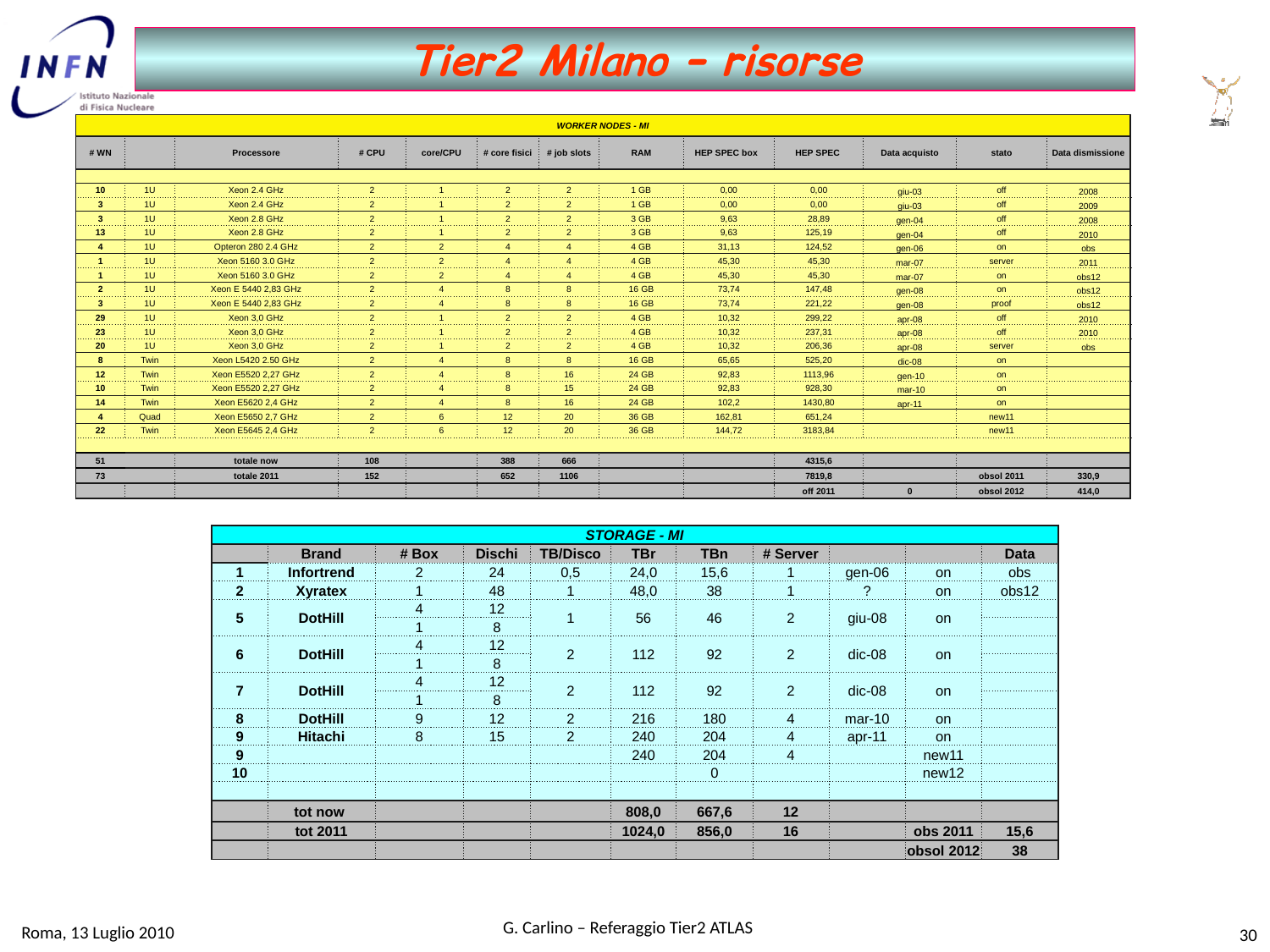

Tier2 Milano – risorse
| WORKER NODES - MI |  |  |  |  |  |  |  |  |  |  |  |  |
| --- | --- | --- | --- | --- | --- | --- | --- | --- | --- | --- | --- | --- |
| # WN |  | Processore | # CPU | core/CPU | # core fisici | # job slots | RAM | HEP SPEC box | HEP SPEC | Data acquisto | stato | Data dismissione |
|  |  |  |  |  |  |  |  |  |  |  |  |  |
| 10 | 1U | Xeon 2.4 GHz | 2 | 1 | 2 | 2 | 1 GB | 0,00 | 0,00 | giu-03 | off | 2008 |
| 3 | 1U | Xeon 2.4 GHz | 2 | 1 | 2 | 2 | 1 GB | 0,00 | 0,00 | giu-03 | off | 2009 |
| 3 | 1U | Xeon 2.8 GHz | 2 | 1 | 2 | 2 | 3 GB | 9,63 | 28,89 | gen-04 | off | 2008 |
| 13 | 1U | Xeon 2.8 GHz | 2 | 1 | 2 | 2 | 3 GB | 9,63 | 125,19 | gen-04 | off | 2010 |
| 4 | 1U | Opteron 280 2.4 GHz | 2 | 2 | 4 | 4 | 4 GB | 31,13 | 124,52 | gen-06 | on | obs |
| 1 | 1U | Xeon 5160 3.0 GHz | 2 | 2 | 4 | 4 | 4 GB | 45,30 | 45,30 | mar-07 | server | 2011 |
| 1 | 1U | Xeon 5160 3.0 GHz | 2 | 2 | 4 | 4 | 4 GB | 45,30 | 45,30 | mar-07 | on | obs12 |
| 2 | 1U | Xeon E 5440 2,83 GHz | 2 | 4 | 8 | 8 | 16 GB | 73,74 | 147,48 | gen-08 | on | obs12 |
| 3 | 1U | Xeon E 5440 2,83 GHz | 2 | 4 | 8 | 8 | 16 GB | 73,74 | 221,22 | gen-08 | proof | obs12 |
| 29 | 1U | Xeon 3,0 GHz | 2 | 1 | 2 | 2 | 4 GB | 10,32 | 299,22 | apr-08 | off | 2010 |
| 23 | 1U | Xeon 3,0 GHz | 2 | 1 | 2 | 2 | 4 GB | 10,32 | 237,31 | apr-08 | off | 2010 |
| 20 | 1U | Xeon 3,0 GHz | 2 | 1 | 2 | 2 | 4 GB | 10,32 | 206,36 | apr-08 | server | obs |
| 8 | Twin | Xeon L5420 2.50 GHz | 2 | 4 | 8 | 8 | 16 GB | 65,65 | 525,20 | dic-08 | on |  |
| 12 | Twin | Xeon E5520 2,27 GHz | 2 | 4 | 8 | 16 | 24 GB | 92,83 | 1113,96 | gen-10 | on |  |
| 10 | Twin | Xeon E5520 2,27 GHz | 2 | 4 | 8 | 15 | 24 GB | 92,83 | 928,30 | mar-10 | on |  |
| 14 | Twin | Xeon E5620 2,4 GHz | 2 | 4 | 8 | 16 | 24 GB | 102,2 | 1430,80 | apr-11 | on |  |
| 4 | Quad | Xeon E5650 2,7 GHz | 2 | 6 | 12 | 20 | 36 GB | 162,81 | 651,24 |  | new11 |  |
| 22 | Twin | Xeon E5645 2,4 GHz | 2 | 6 | 12 | 20 | 36 GB | 144,72 | 3183,84 |  | new11 |  |
|  |  |  |  |  |  |  |  |  |  |  |  |  |
| 51 |  | totale now | 108 |  | 388 | 666 |  |  | 4315,6 |  |  |  |
| 73 |  | totale 2011 | 152 |  | 652 | 1106 |  |  | 7819,8 |  | obsol 2011 | 330,9 |
|  |  |  |  |  |  |  |  |  | off 2011 | 0 | obsol 2012 | 414,0 |
| STORAGE - MI |  |  |  |  |  |  |  |  |  |  |
| --- | --- | --- | --- | --- | --- | --- | --- | --- | --- | --- |
|  | Brand | # Box | Dischi | TB/Disco | TBr | TBn | # Server |  |  | Data |
| 1 | Infortrend | 2 | 24 | 0,5 | 24,0 | 15,6 | 1 | gen-06 | on | obs |
| 2 | Xyratex | 1 | 48 | 1 | 48,0 | 38 | 1 | ? | on | obs12 |
| 5 | DotHill | 4 | 12 | 1 | 56 | 46 | 2 | giu-08 | on |  |
|  |  | 1 | 8 |  |  |  |  |  |  |  |
| 6 | DotHill | 4 | 12 | 2 | 112 | 92 | 2 | dic-08 | on |  |
|  |  | 1 | 8 |  |  |  |  |  |  |  |
| 7 | DotHill | 4 | 12 | 2 | 112 | 92 | 2 | dic-08 | on |  |
|  |  | 1 | 8 |  |  |  |  |  |  |  |
| 8 | DotHill | 9 | 12 | 2 | 216 | 180 | 4 | mar-10 | on |  |
| 9 | Hitachi | 8 | 15 | 2 | 240 | 204 | 4 | apr-11 | on |  |
| 9 |  |  |  |  | 240 | 204 | 4 |  | new11 |  |
| 10 |  |  |  |  |  | 0 |  |  | new12 |  |
|  |  |  |  |  |  |  |  |  |  |  |
|  | tot now |  |  |  | 808,0 | 667,6 | 12 |  |  |  |
|  | tot 2011 |  |  |  | 1024,0 | 856,0 | 16 |  | obs 2011 | 15,6 |
|  |  |  |  |  |  |  |  |  | obsol 2012 | 38 |